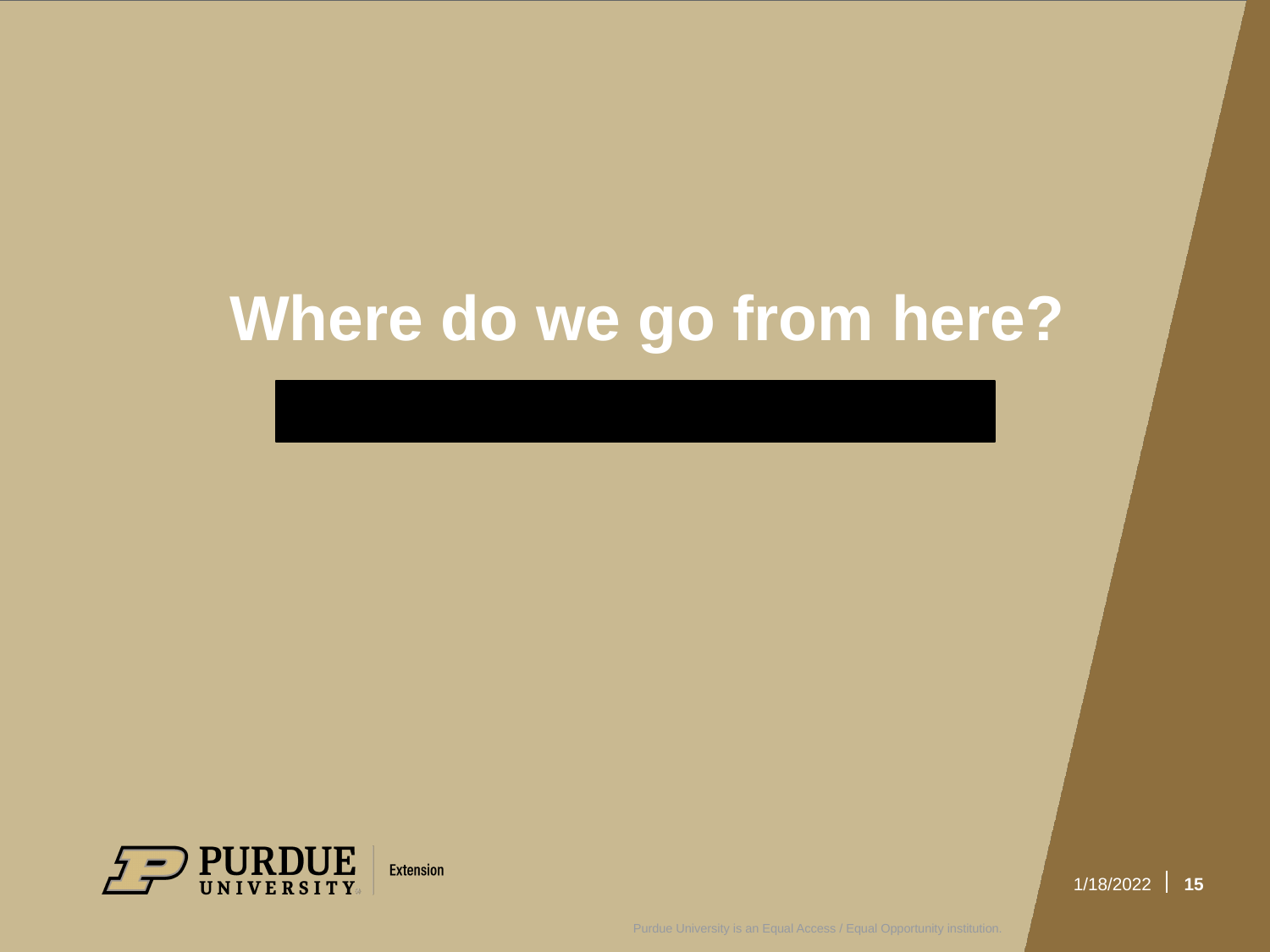

#
Where do we go from here?

15
1/18/2022